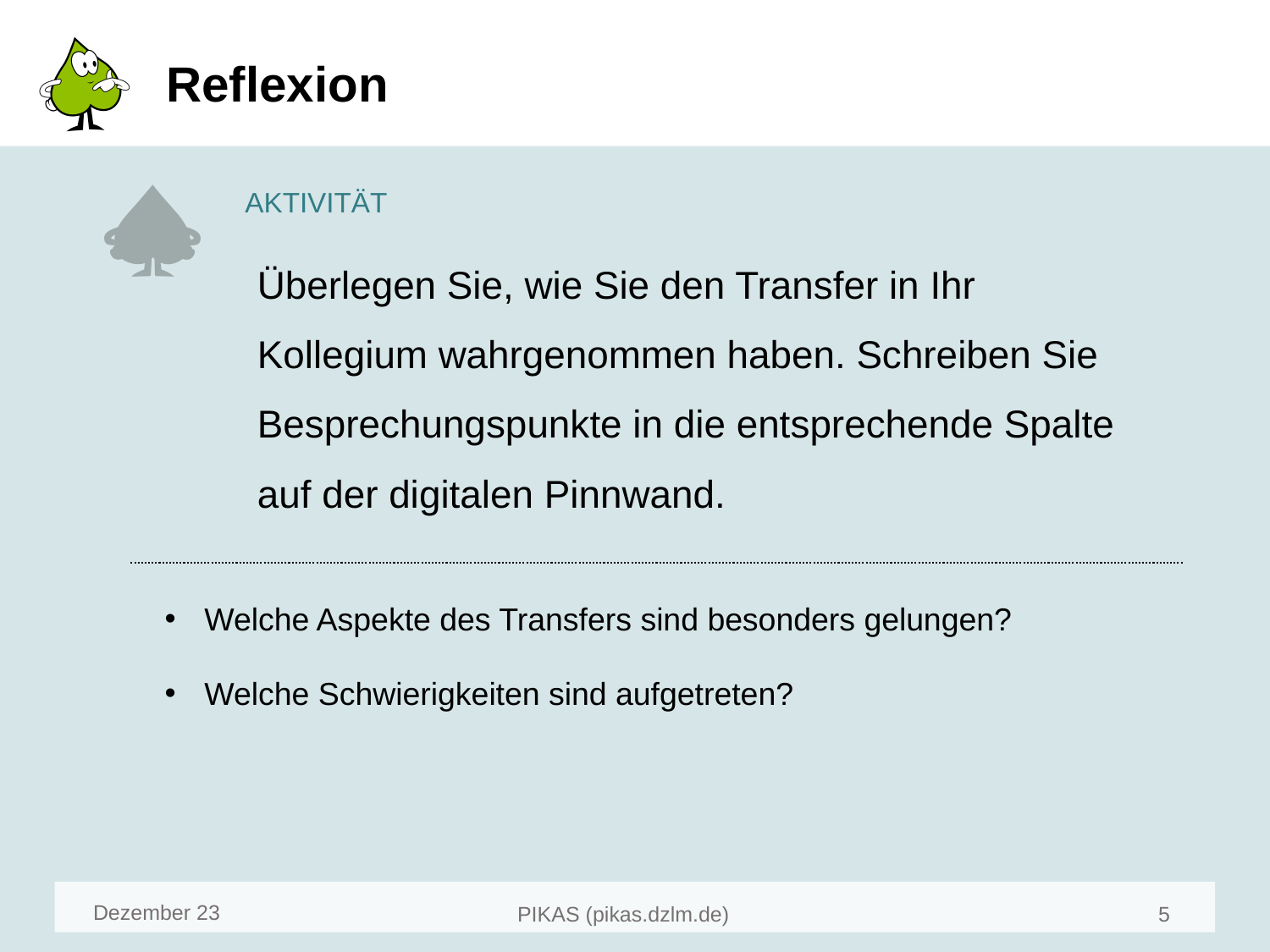

# Reflexion
Überlegen Sie, wie Sie den Transfer in Ihr Kollegium wahrgenommen haben. Schreiben Sie Besprechungspunkte in die entsprechende Spalte auf der digitalen Pinnwand.
Welche Aspekte des Transfers sind besonders gelungen?
Welche Schwierigkeiten sind aufgetreten?
Dezember 23
5